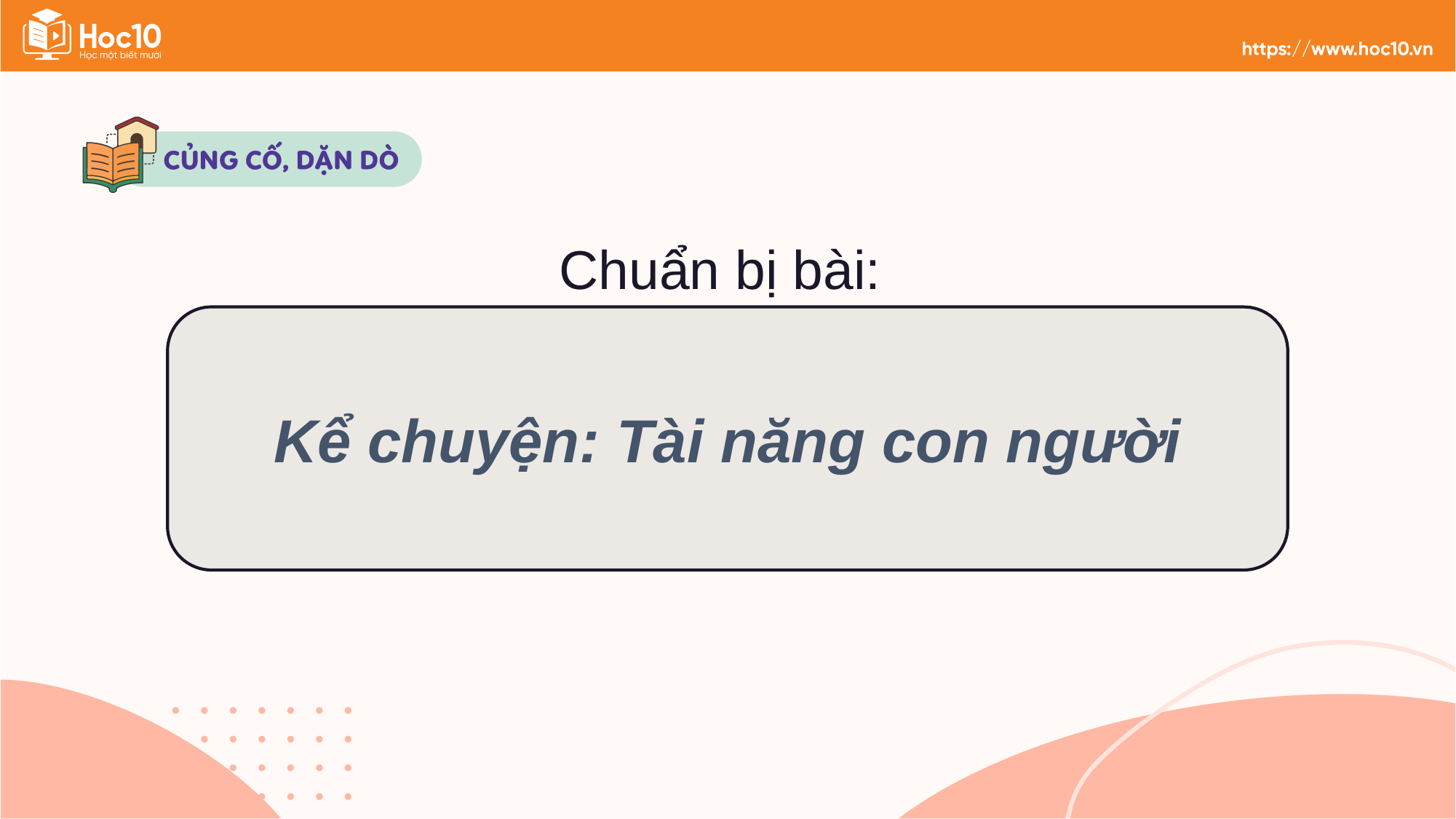

Chuẩn bị bài:
Kể chuyện: Tài năng con người